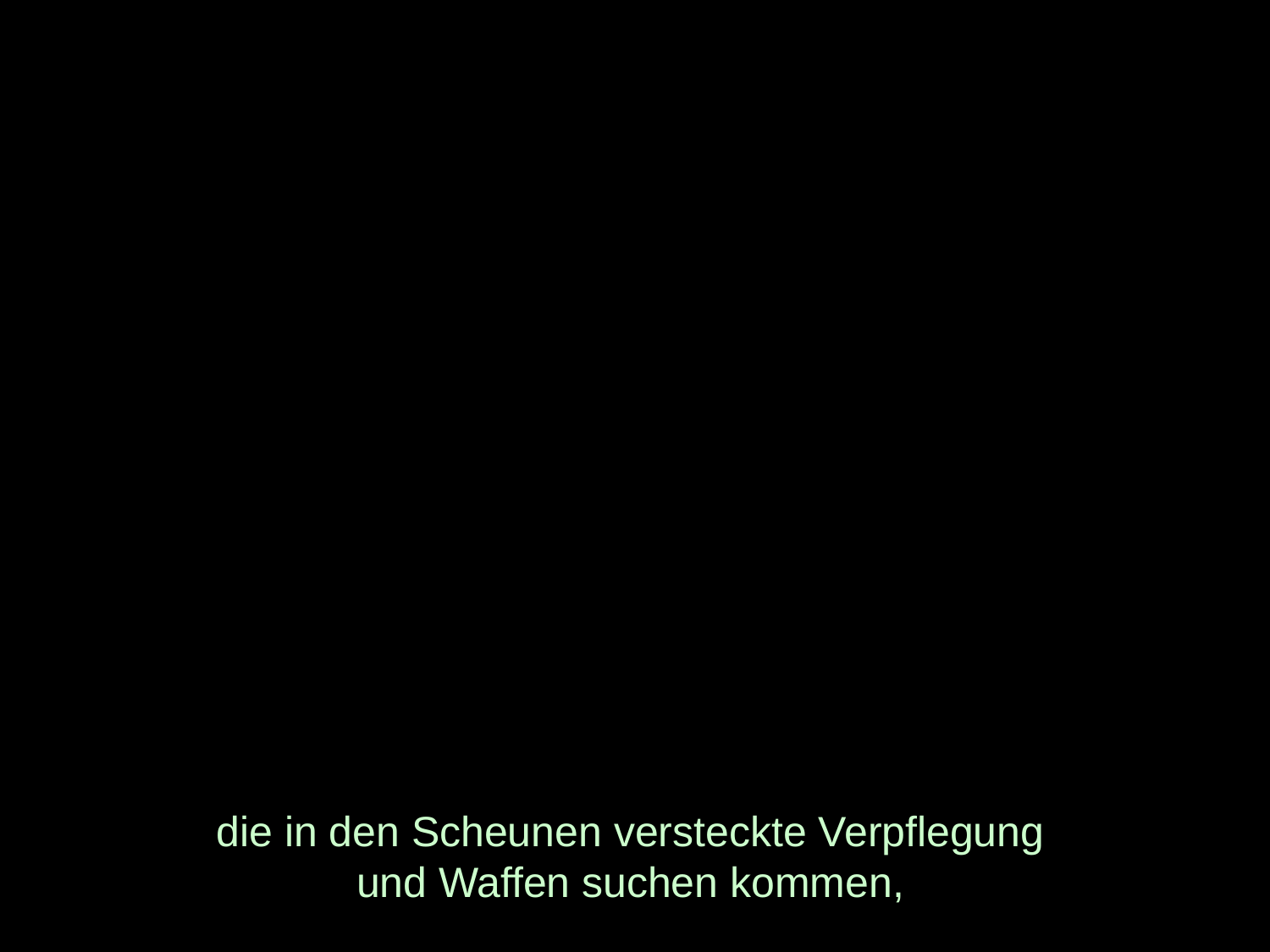

# die in den Scheunen versteckte Verpflegung und Waffen suchen kommen,